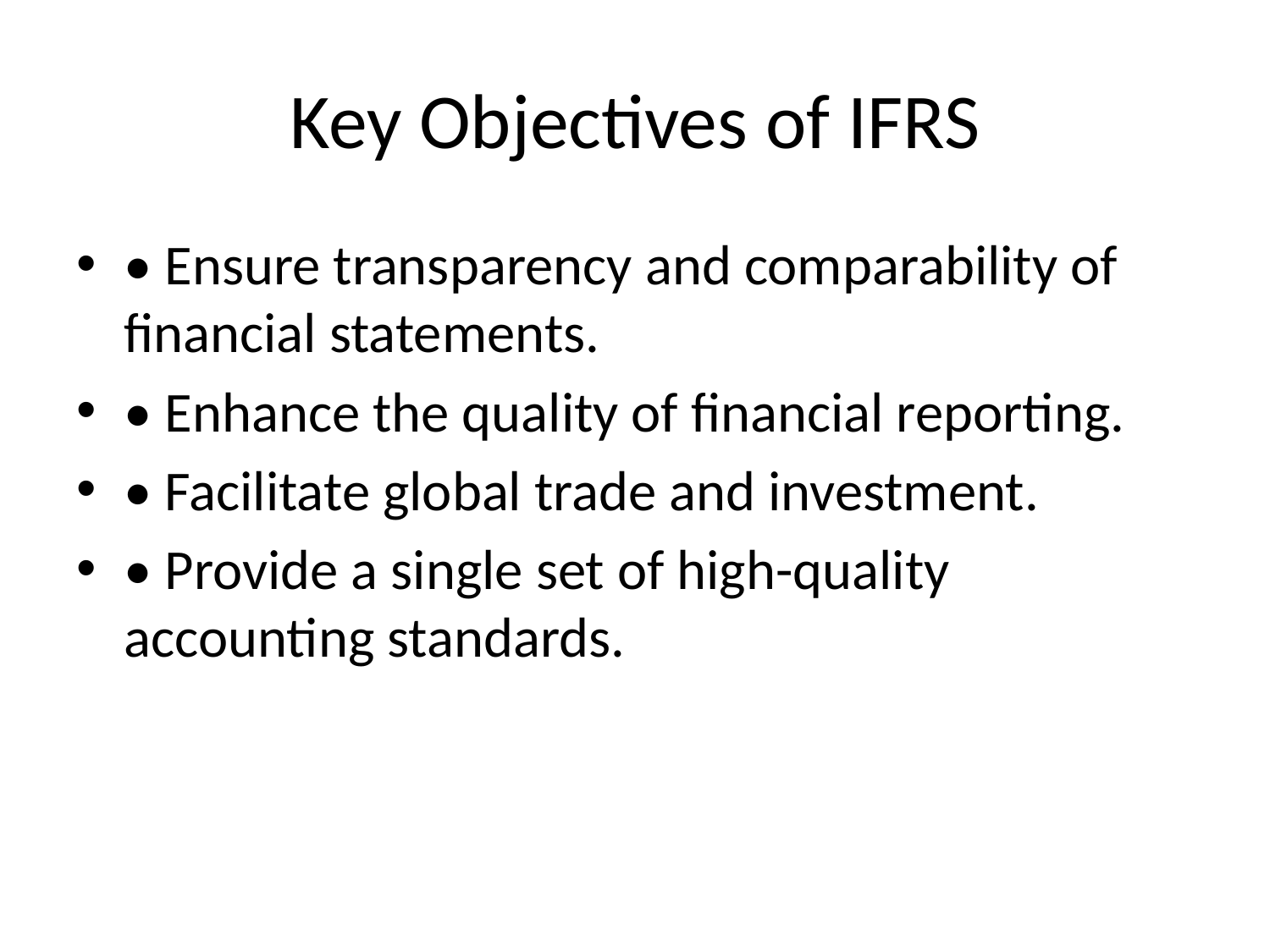

# Key Objectives of IFRS
• Ensure transparency and comparability of financial statements.
• Enhance the quality of financial reporting.
• Facilitate global trade and investment.
• Provide a single set of high-quality accounting standards.